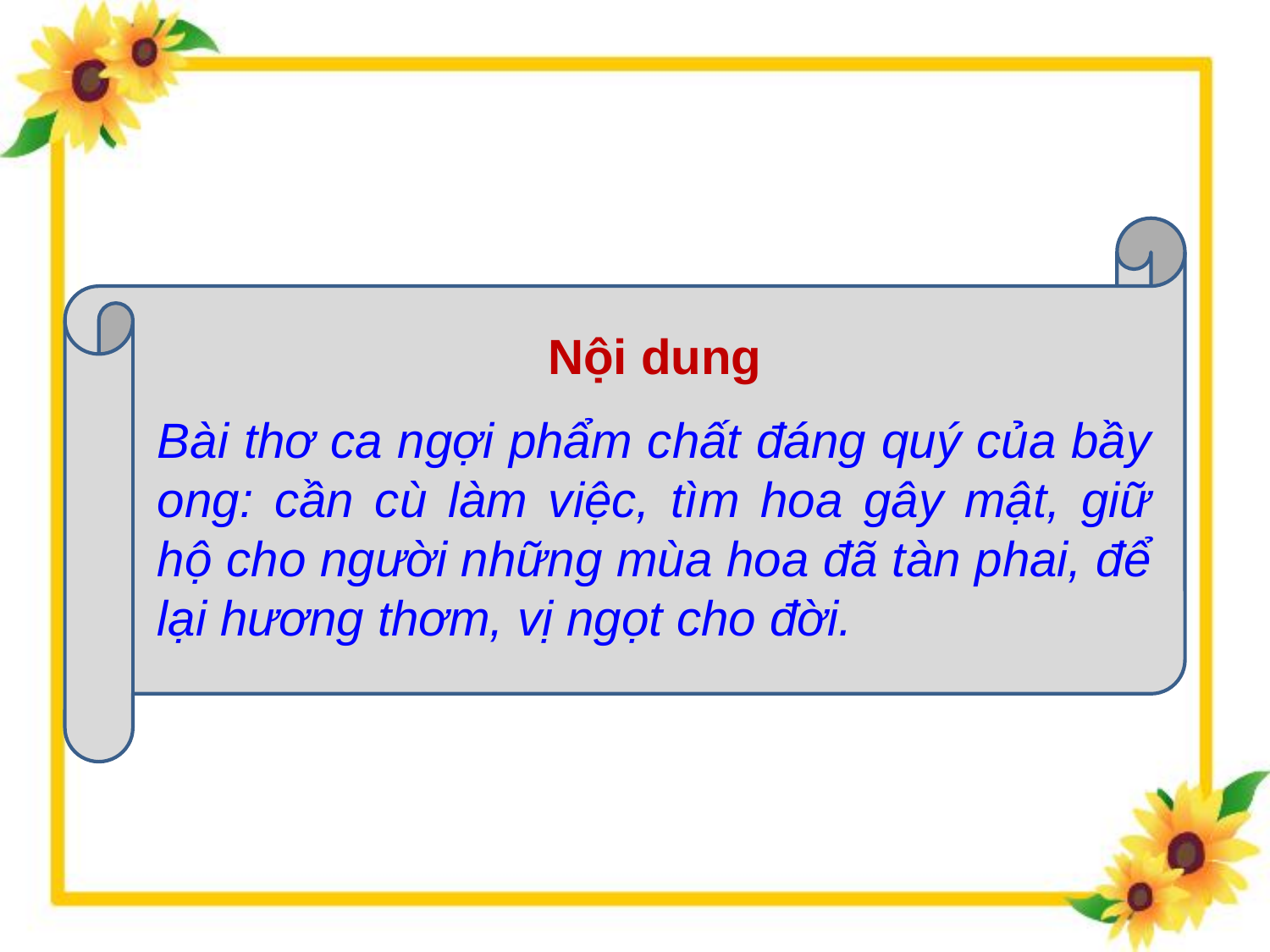

Nội dung
Bài thơ ca ngợi phẩm chất đáng quý của bầy ong: cần cù làm việc, tìm hoa gây mật, giữ hộ cho người những mùa hoa đã tàn phai, để lại hương thơm, vị ngọt cho đời.